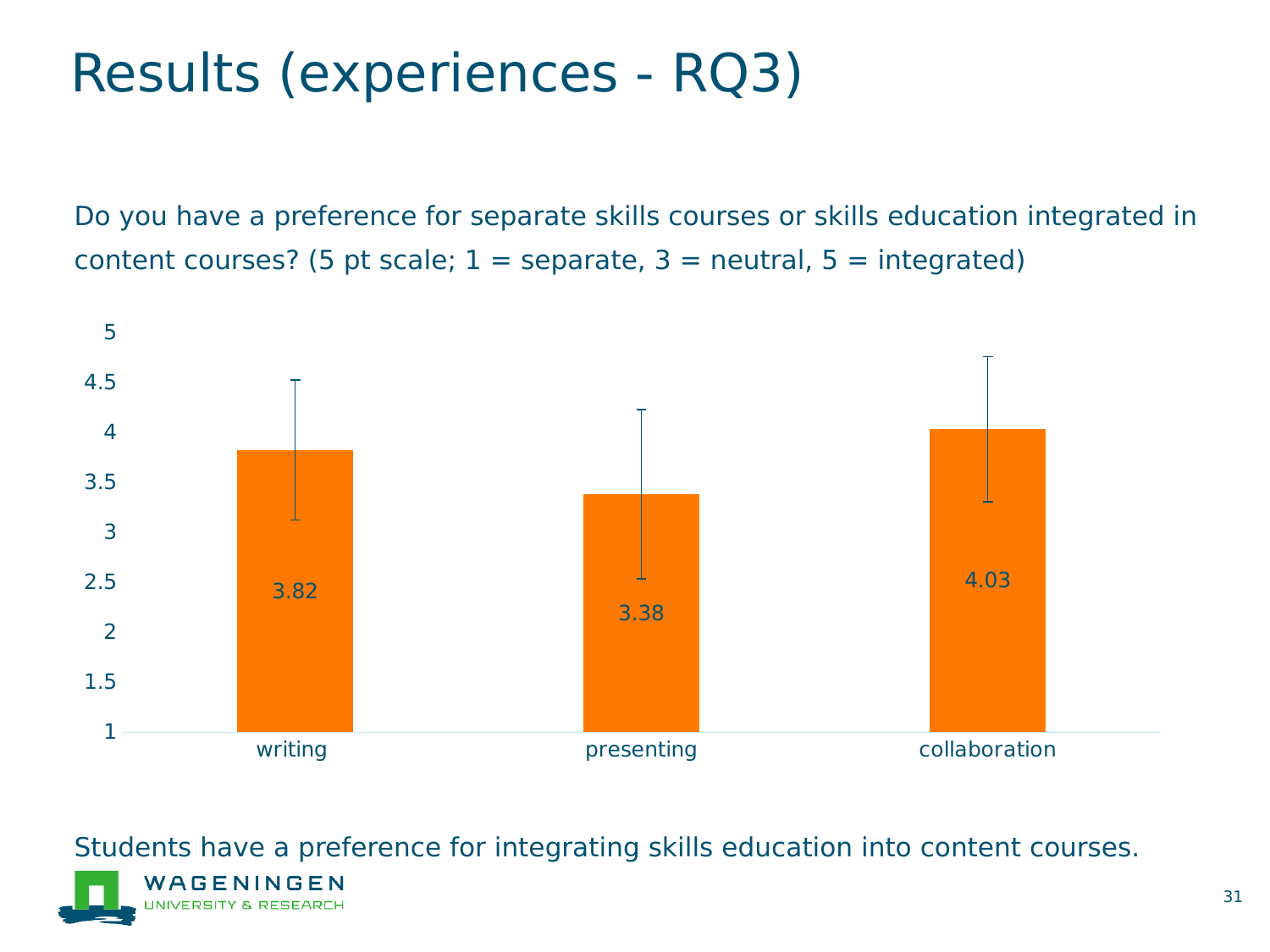

# Results (experiences - RQ3)
Do you have a preference for separate skills courses or skills education integrated in content courses? (5 pt scale; 1 = separate, 3 = neutral, 5 = integrated)

Students have a preference for integrating skills education into content courses.

### Chart

| Category | feedback by teacher |
|---|---|
| writing  | 3.82 |
| presenting | 3.38 |
| collaboration | 4.03 |
31